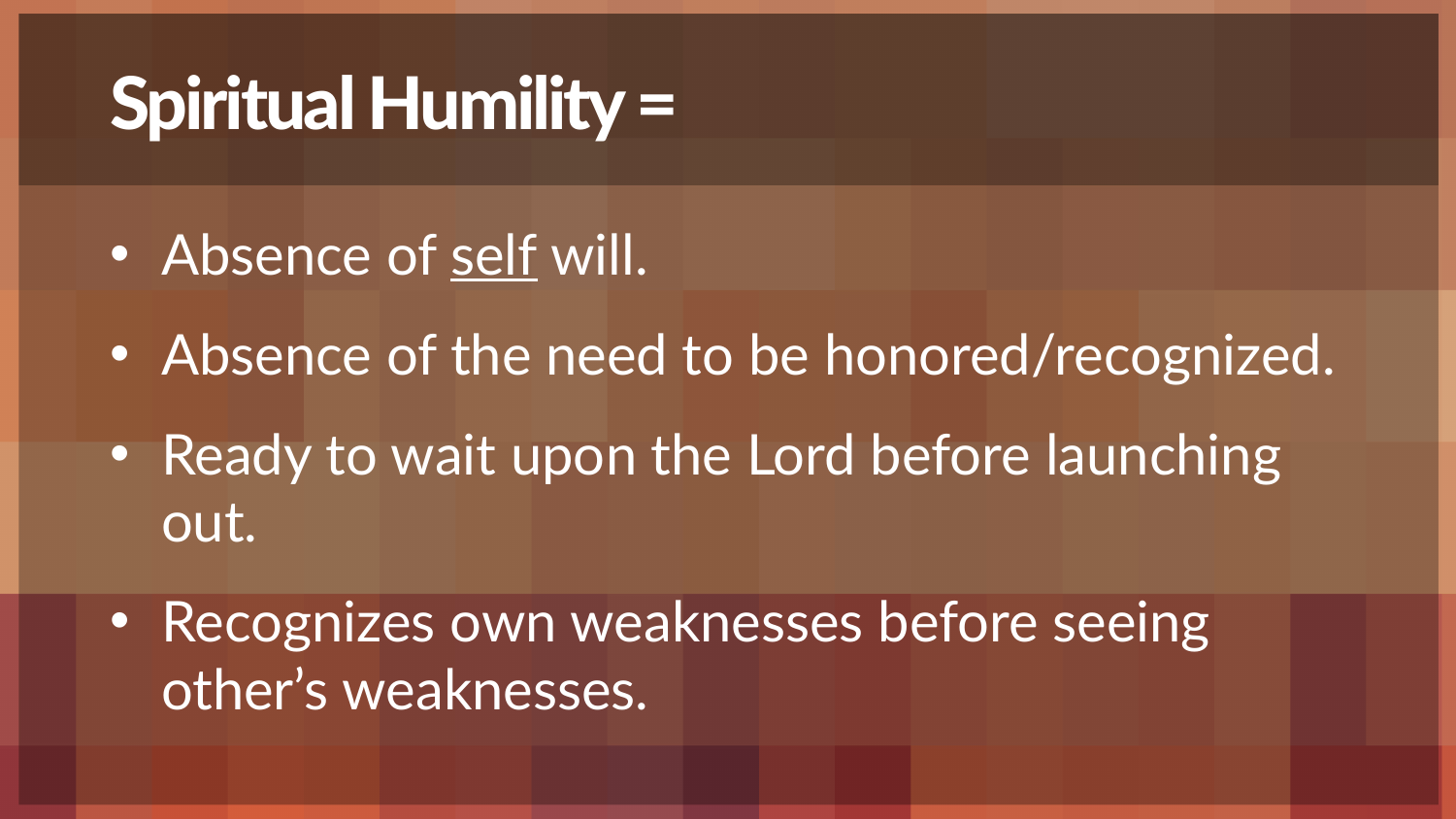

# Spiritual Humility =
Absence of self will.
Absence of the need to be honored/recognized.
Ready to wait upon the Lord before launching out.
Recognizes own weaknesses before seeing other’s weaknesses.